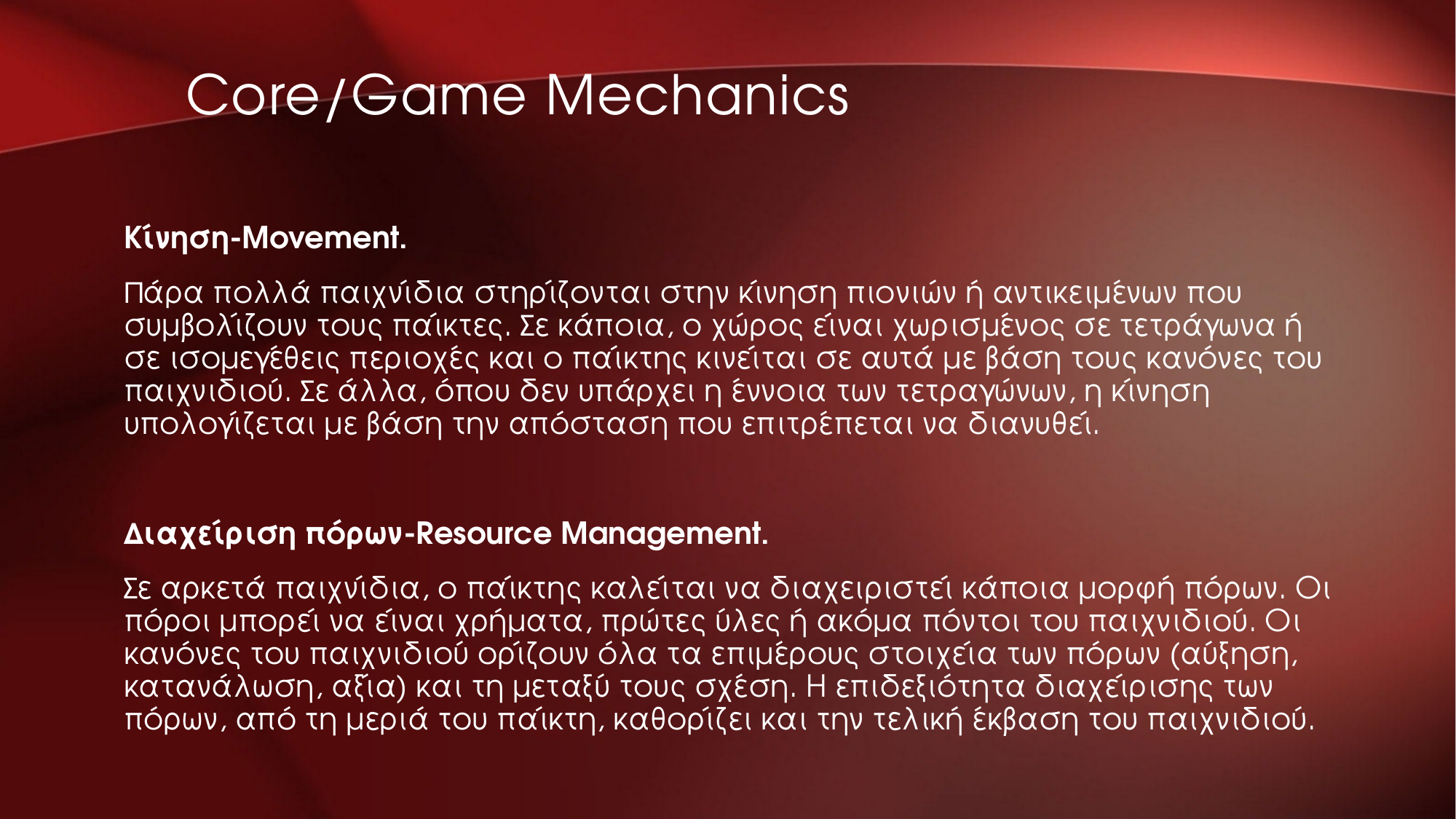

Core/Game Mechanics
Κίνηση-Movement.
Πάρα πολλά παιχνίδια στηρίζονται στην κίνηση πιονιών ή αντικειμένων που συμβολίζουν τους παίκτες. Σε κάποια, ο χώρος είναι χωρισμένος σε τετράγωνα ή σε ισομεγέθεις περιοχές και ο παίκτης κινείται σε αυτά με βάση τους κανόνες του παιχνιδιού. Σε άλλα, όπου δεν υπάρχει η έννοια των τετραγώνων, η κίνηση υπολογίζεται με βάση την απόσταση που επιτρέπεται να διανυθεί.

Διαχείριση πόρων-Resource Management.
Σε αρκετά παιχνίδια, ο παίκτης καλείται να διαχειριστεί κάποια μορφή πόρων. Οι πόροι μπορεί να είναι χρήματα, πρώτες ύλες ή ακόμα πόντοι του παιχνιδιού. Οι κανόνες του παιχνιδιού ορίζουν όλα τα επιμέρους στοιχεία των πόρων (αύξηση, κατανάλωση, αξία) και τη μεταξύ τους σχέση. Η επιδεξιότητα διαχείρισης των πόρων, από τη μεριά του παίκτη, καθορίζει και την τελική έκβαση του παιχνιδιού.